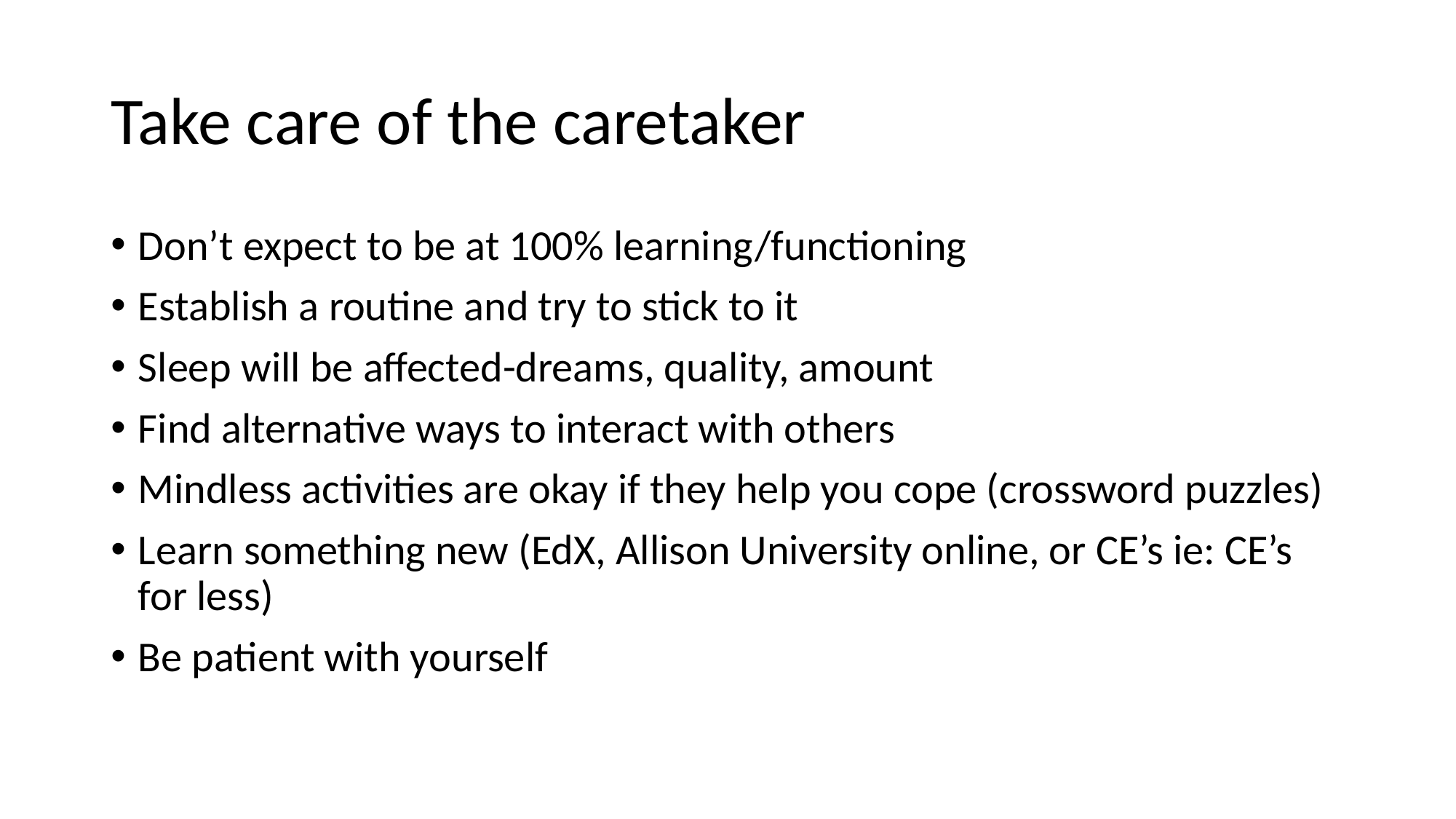

# Take care of the caretaker
Don’t expect to be at 100% learning/functioning
Establish a routine and try to stick to it
Sleep will be affected-dreams, quality, amount
Find alternative ways to interact with others
Mindless activities are okay if they help you cope (crossword puzzles)
Learn something new (EdX, Allison University online, or CE’s ie: CE’s for less)
Be patient with yourself